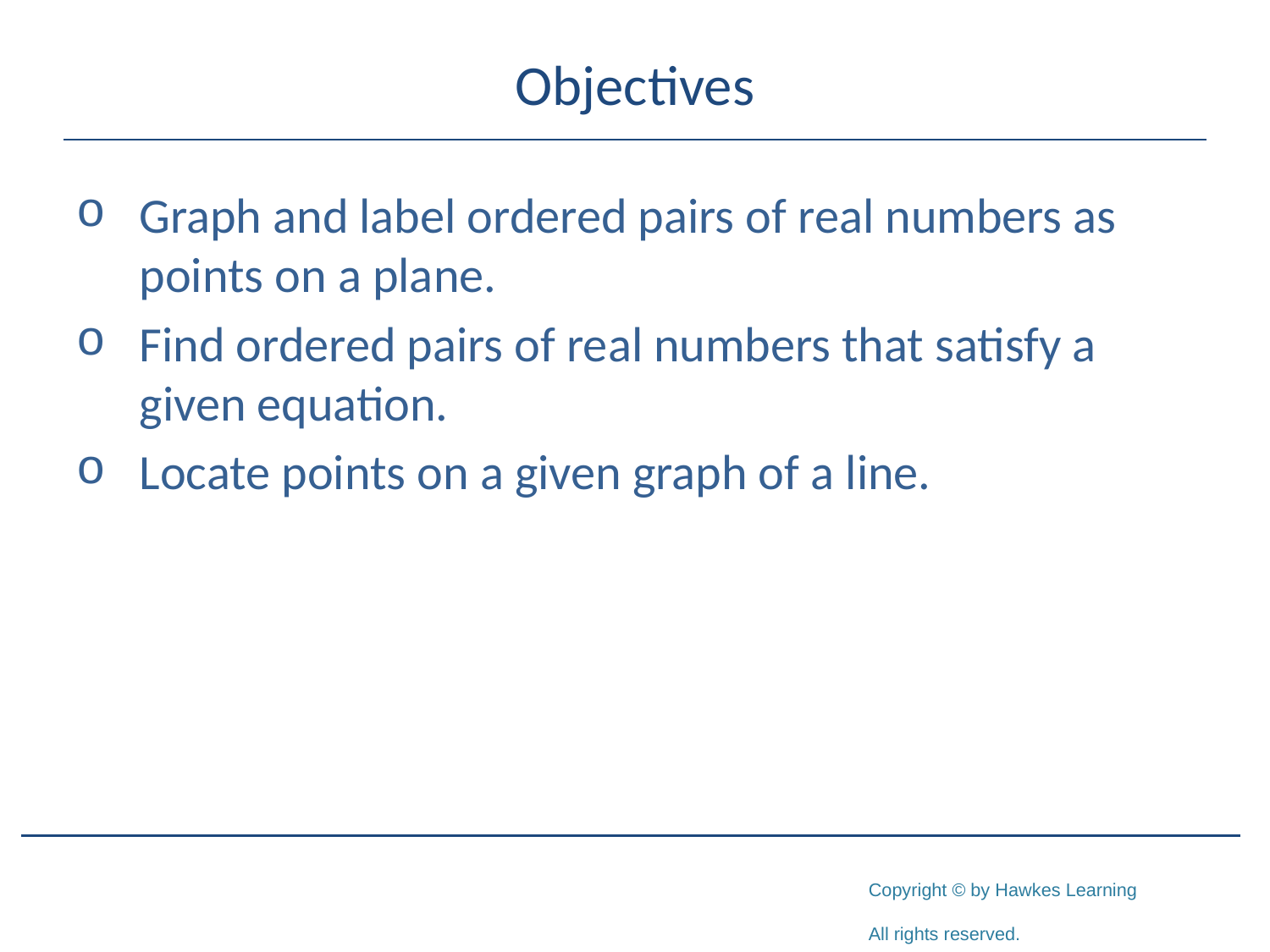

# Objectives
Graph and label ordered pairs of real numbers as points on a plane.
Find ordered pairs of real numbers that satisfy a given equation.
Locate points on a given graph of a line.